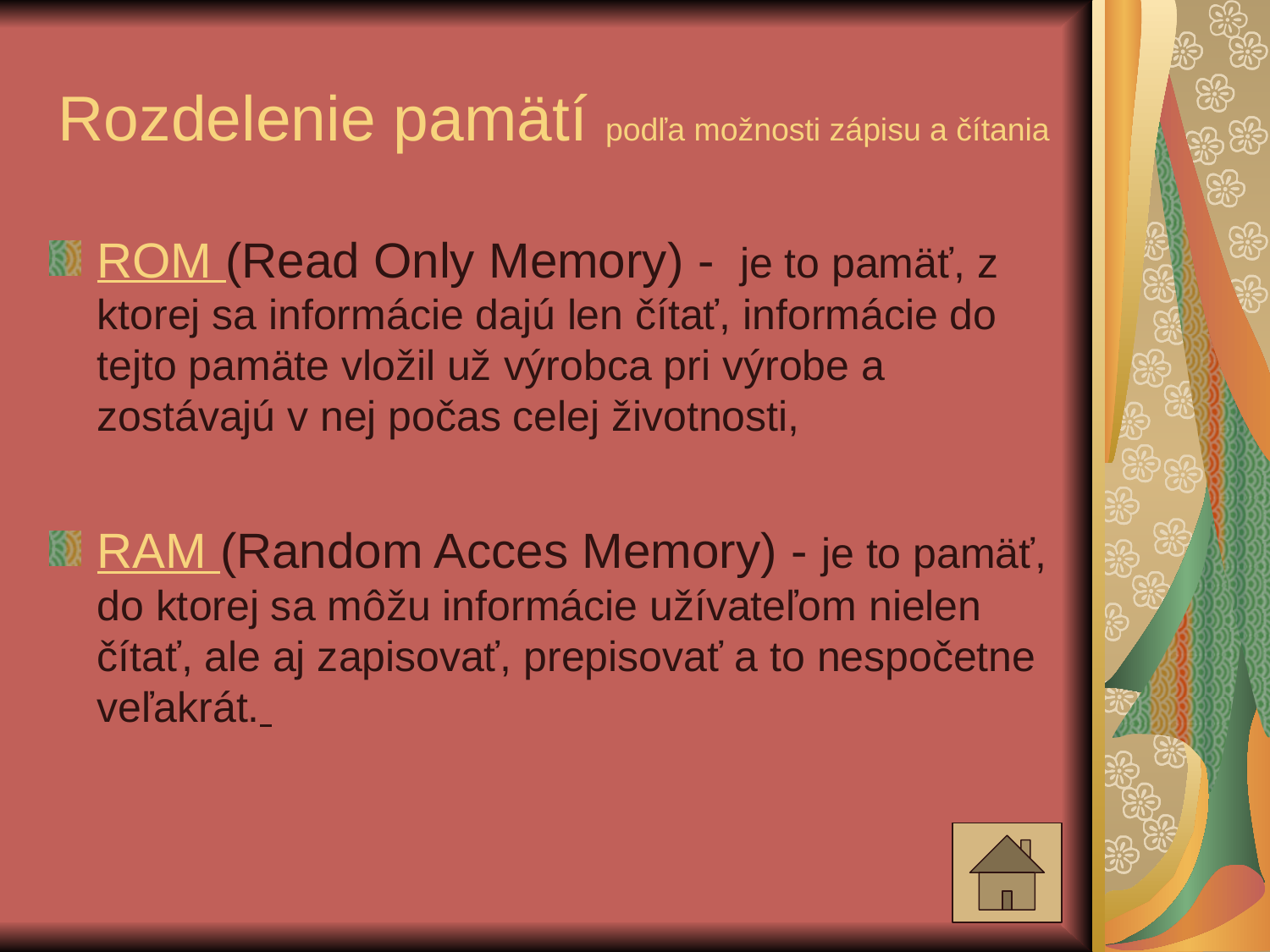

# Rozdelenie pamätí podľa možnosti zápisu a čítania
ROM (Read Only Memory) -  je to pamäť, z ktorej sa informácie dajú len čítať, informácie do tejto pamäte vložil už výrobca pri výrobe a zostávajú v nej počas celej životnosti,

RAM (Random Acces Memory) - je to pamäť, do ktorej sa môžu informácie užívateľom nielen čítať, ale aj zapisovať, prepisovať a to nespočetne veľakrát.